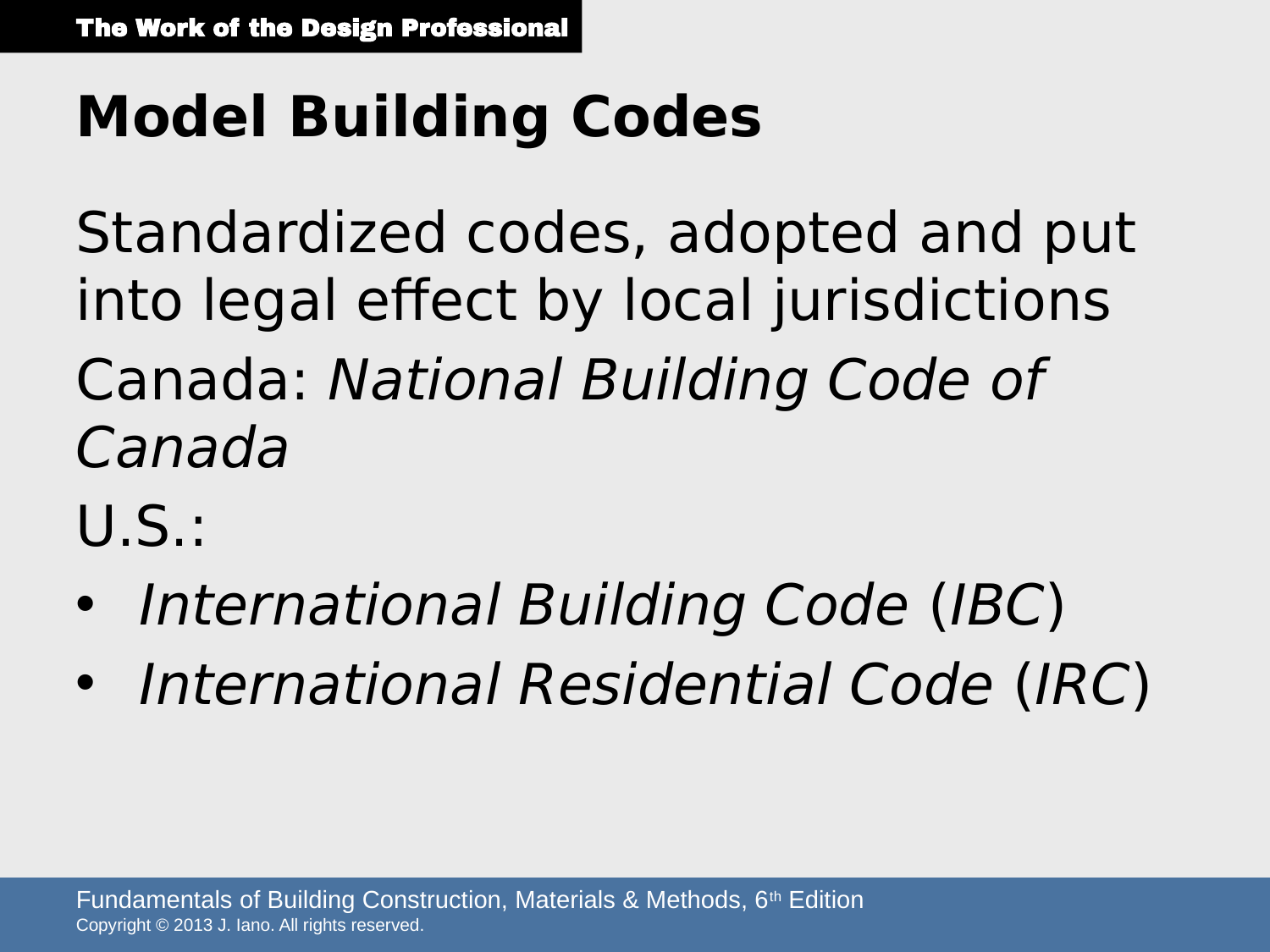

# Model Building Codes
Standardized codes, adopted and put into legal effect by local jurisdictions
Canada: National Building Code of Canada
U.S.:
International Building Code (IBC)
International Residential Code (IRC)